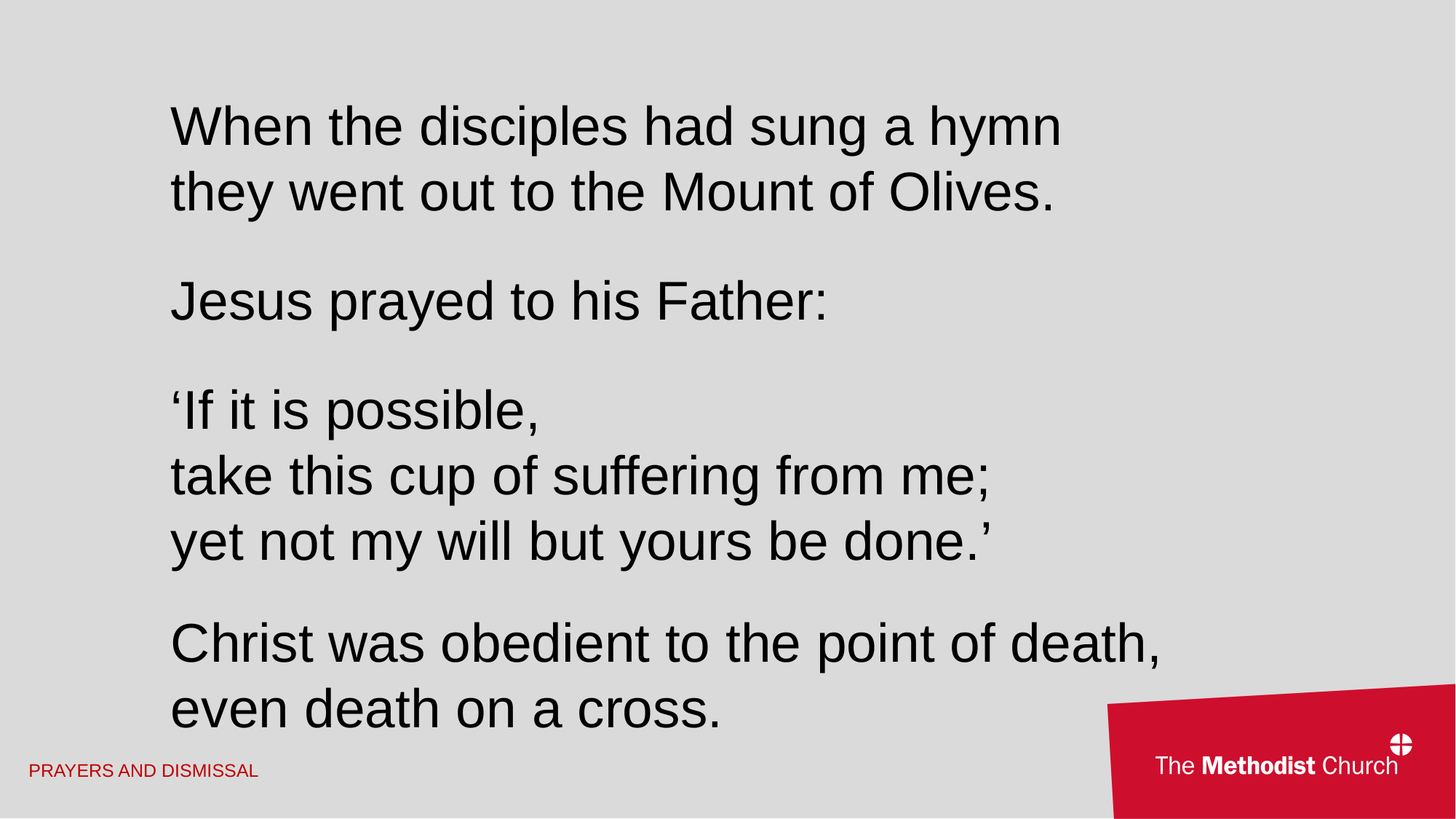

When the disciples had sung a hymn
they went out to the Mount of Olives.

Jesus prayed to his Father:

‘If it is possible,
take this cup of suffering from me;
yet not my will but yours be done.’

Christ was obedient to the point of death,
even death on a cross.